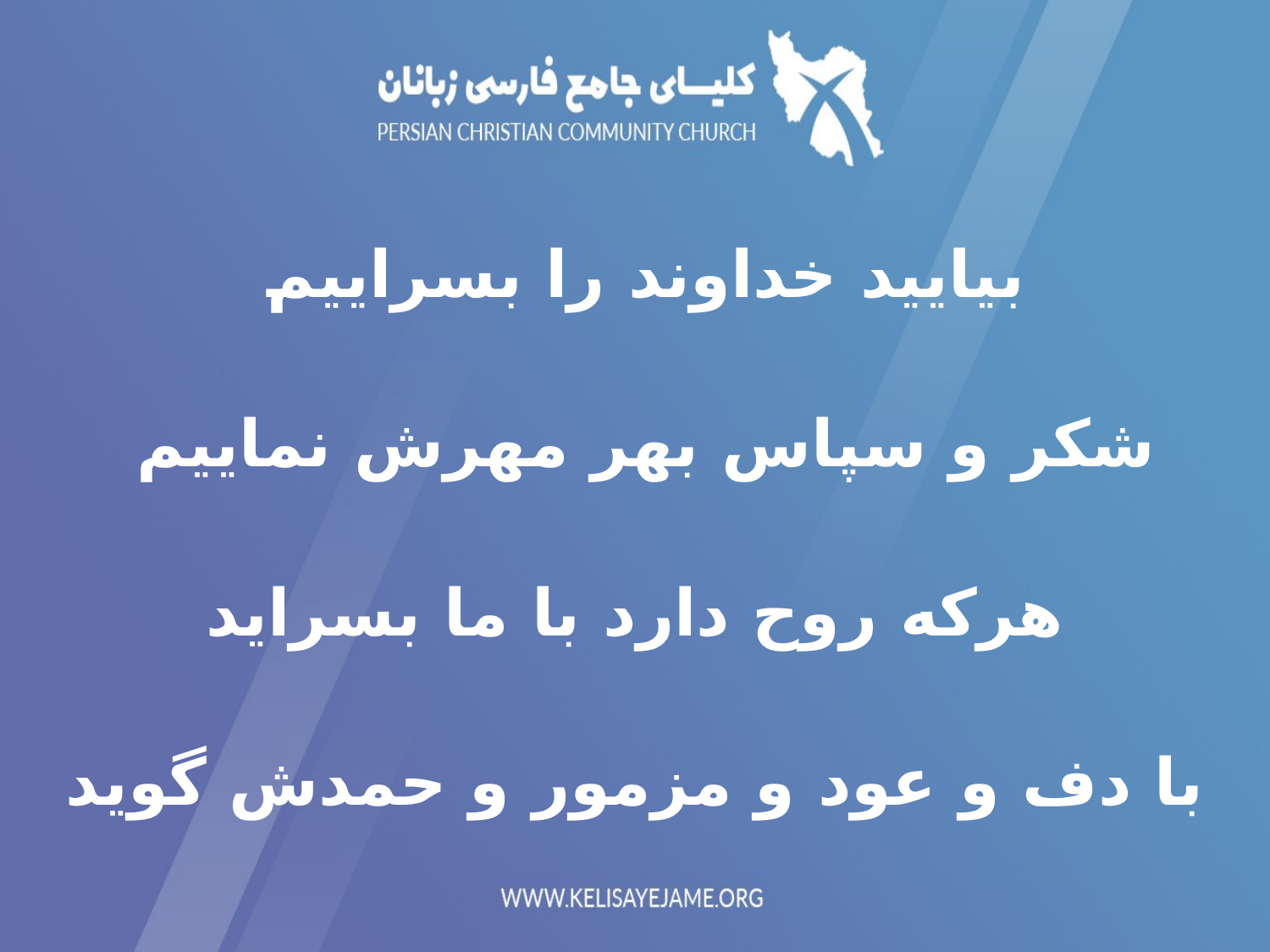

بیایید خداوند را بسراییم
شکر و سپاس بهر مهرش نماییم
هرکه روح دارد با ما بسراید
 با دف و عود و مزمور و حمدش گوید